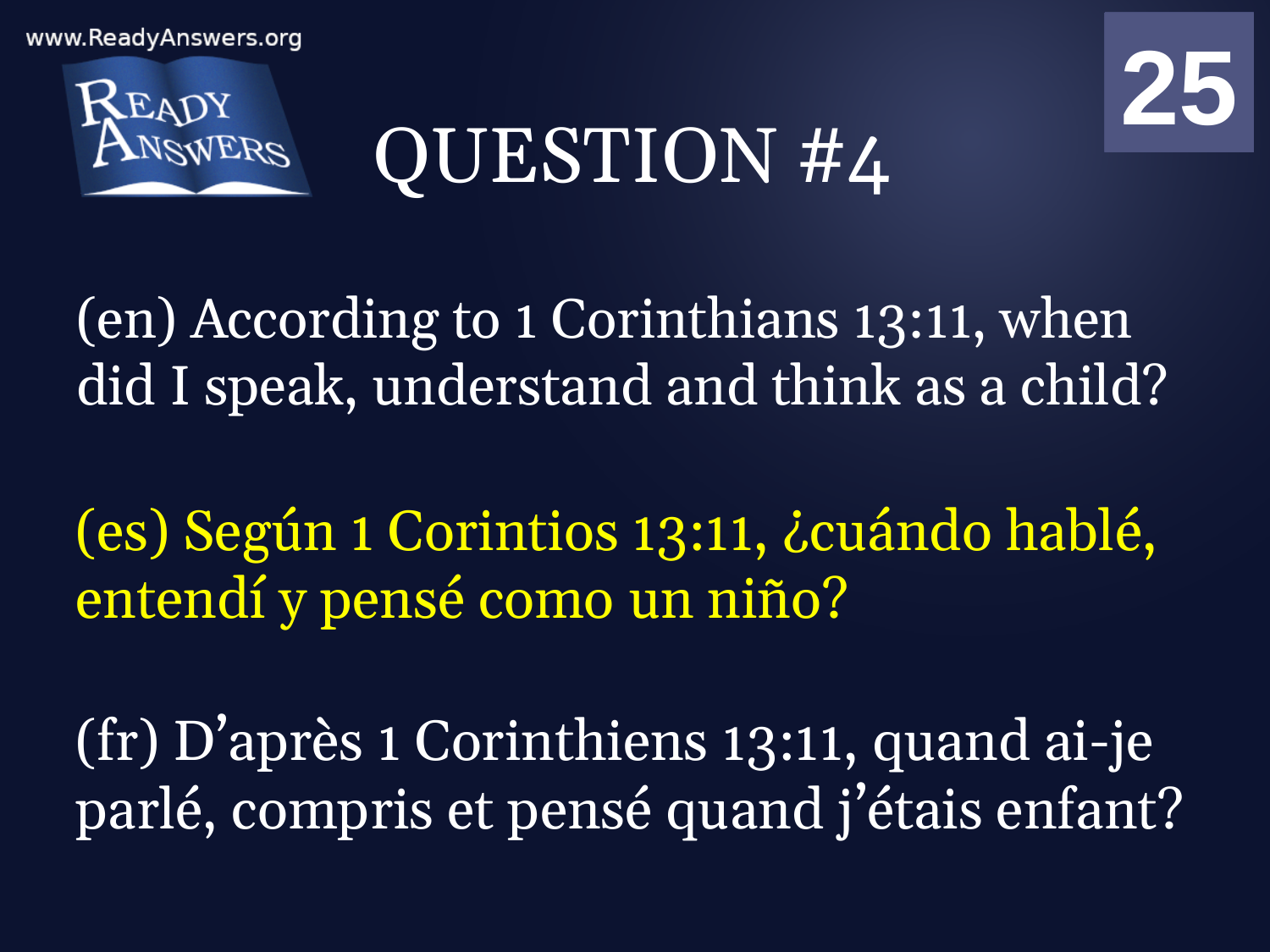

01
02
03
04
05
06
07
08
09
10
11
12
13
14
15
16
17
18
19
20
21
22
23
24
25
00
# QUESTION #4
(en) According to 1 Corinthians 13:11, when did I speak, understand and think as a child?
(es) Según 1 Corintios 13:11, ¿cuándo hablé, entendí y pensé como un niño?
(fr) D’après 1 Corinthiens 13:11, quand ai-je parlé, compris et pensé quand j’étais enfant?